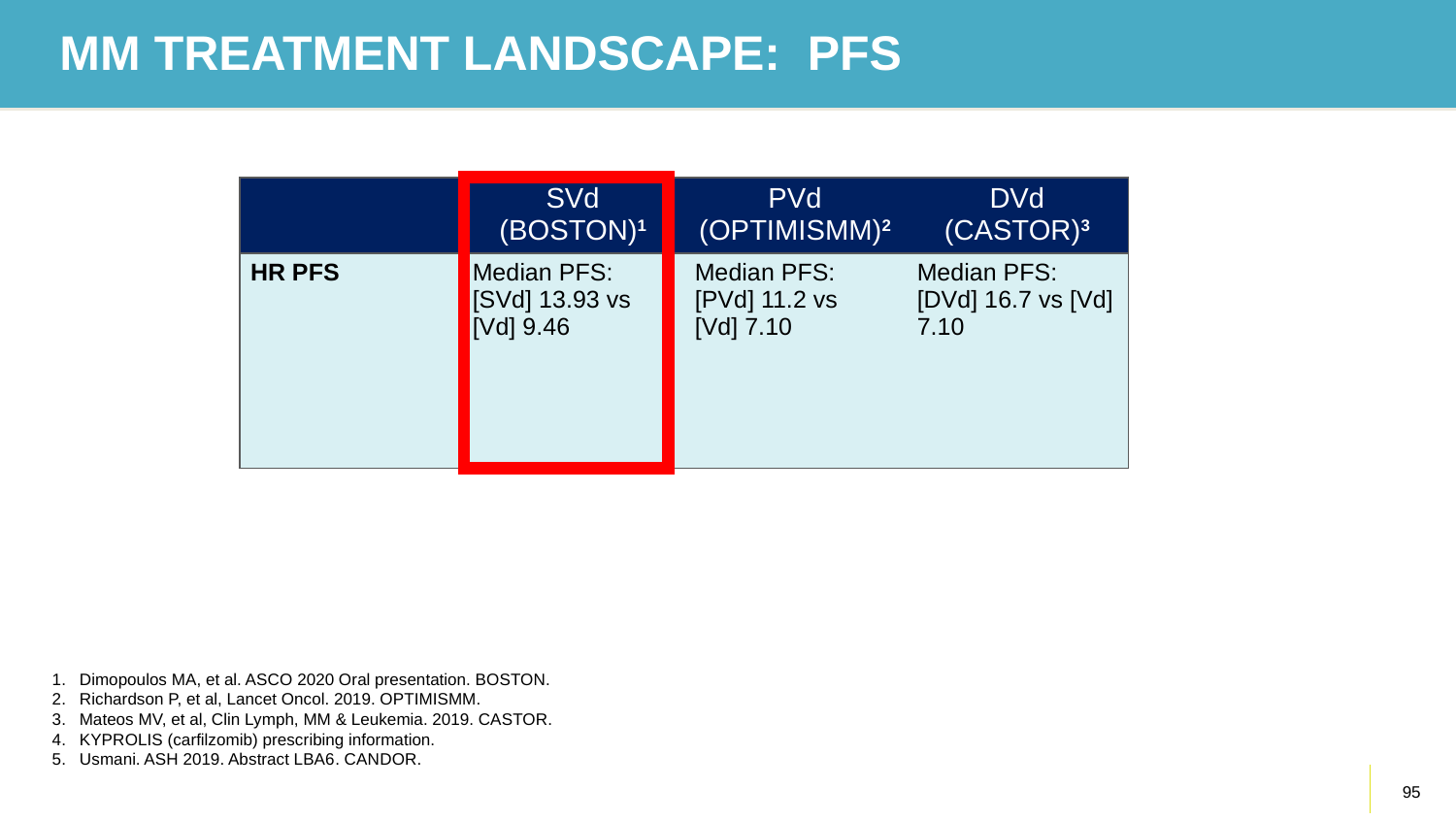

# MM TREATMENT LANDSCAPE:  PFS
|  | SVd (BOSTON)1 | PVd (OPTIMISMM)2 | DVd (CASTOR)3 |
| --- | --- | --- | --- |
| HR PFS | Median PFS: [SVd] 13.93 vs [Vd] 9.46 | Median PFS: [PVd] 11.2 vs [Vd] 7.10 | Median PFS: [DVd] 16.7 vs [Vd] 7.10 |

Dimopoulos MA, et al. ASCO 2020 Oral presentation. BOSTON.
Richardson P, et al, Lancet Oncol. 2019. OPTIMISMM.
Mateos MV, et al, Clin Lymph, MM & Leukemia. 2019. CASTOR.
KYPROLIS (carfilzomib) prescribing information.
Usmani. ASH 2019. Abstract LBA6. CANDOR.